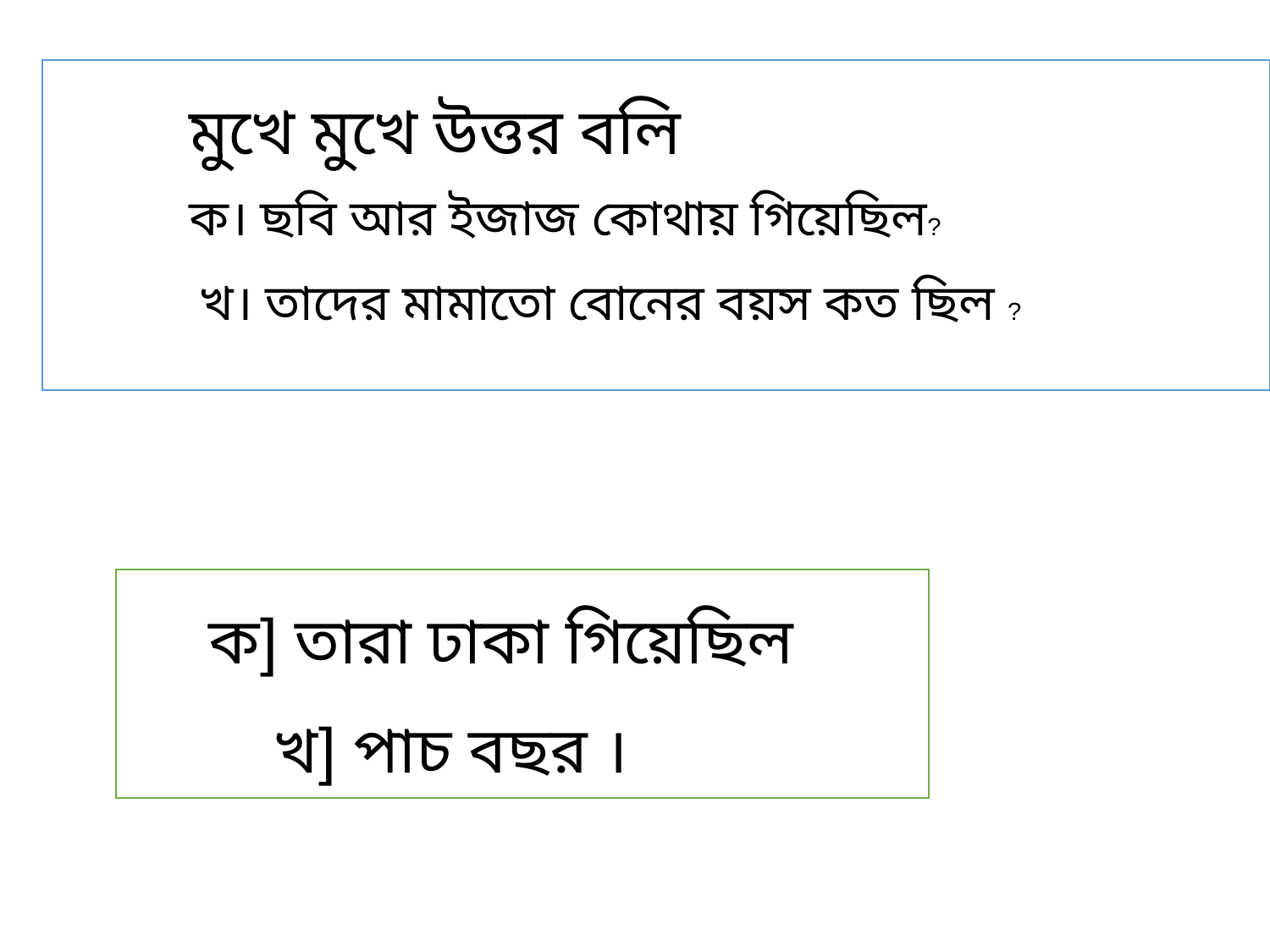

মুখে মুখে উত্তর বলি
ক। ছবি আর ইজাজ কোথায় গিয়েছিল?
খ। তাদের মামাতো বোনের বয়স কত ছিল ?

ক] তারা ঢাকা গিয়েছিল
খ] পাচ বছর ।